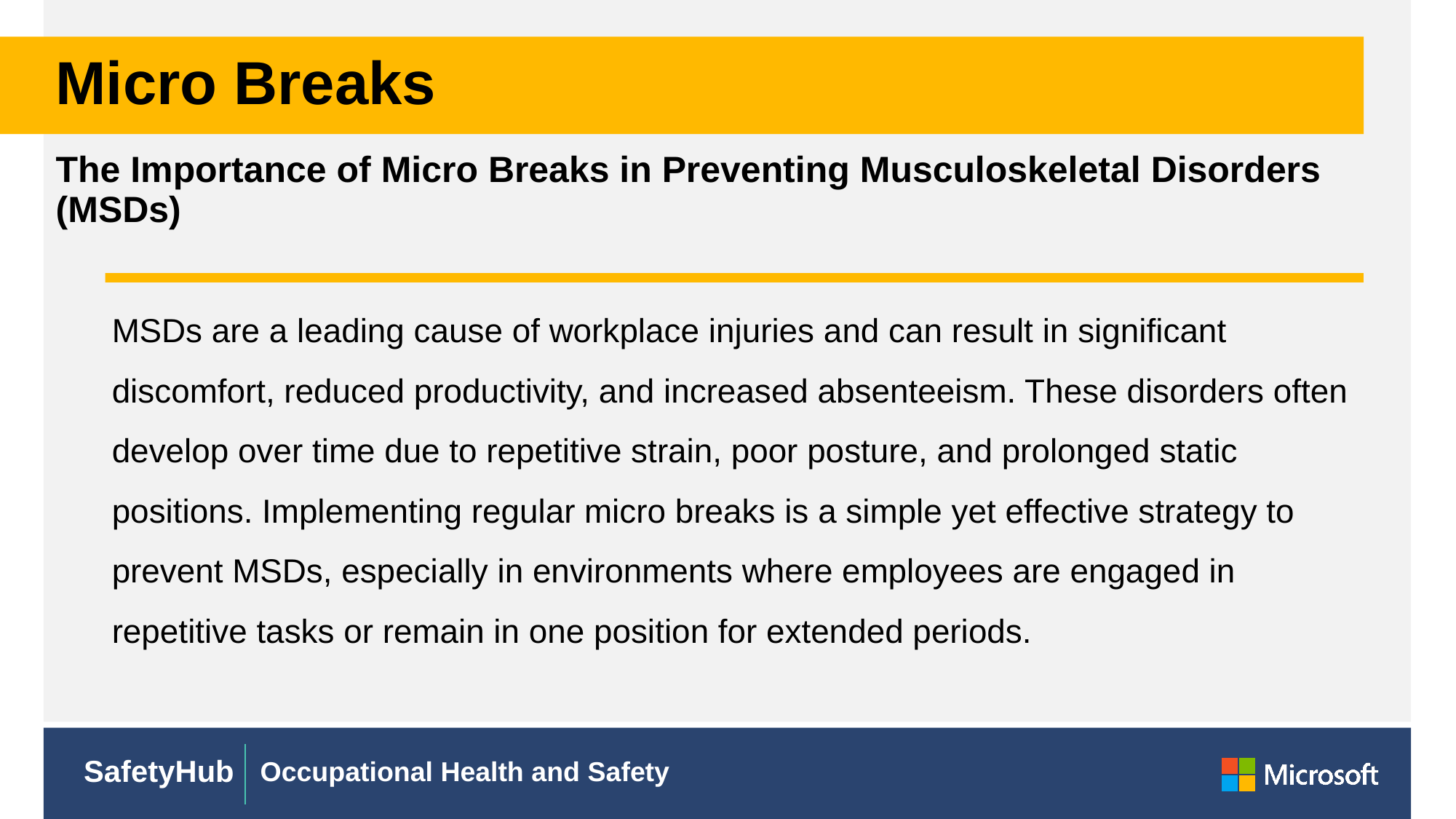

# Micro Breaks
The Importance of Micro Breaks in Preventing Musculoskeletal Disorders (MSDs)
MSDs are a leading cause of workplace injuries and can result in significant discomfort, reduced productivity, and increased absenteeism. These disorders often develop over time due to repetitive strain, poor posture, and prolonged static positions. Implementing regular micro breaks is a simple yet effective strategy to prevent MSDs, especially in environments where employees are engaged in repetitive tasks or remain in one position for extended periods.
2